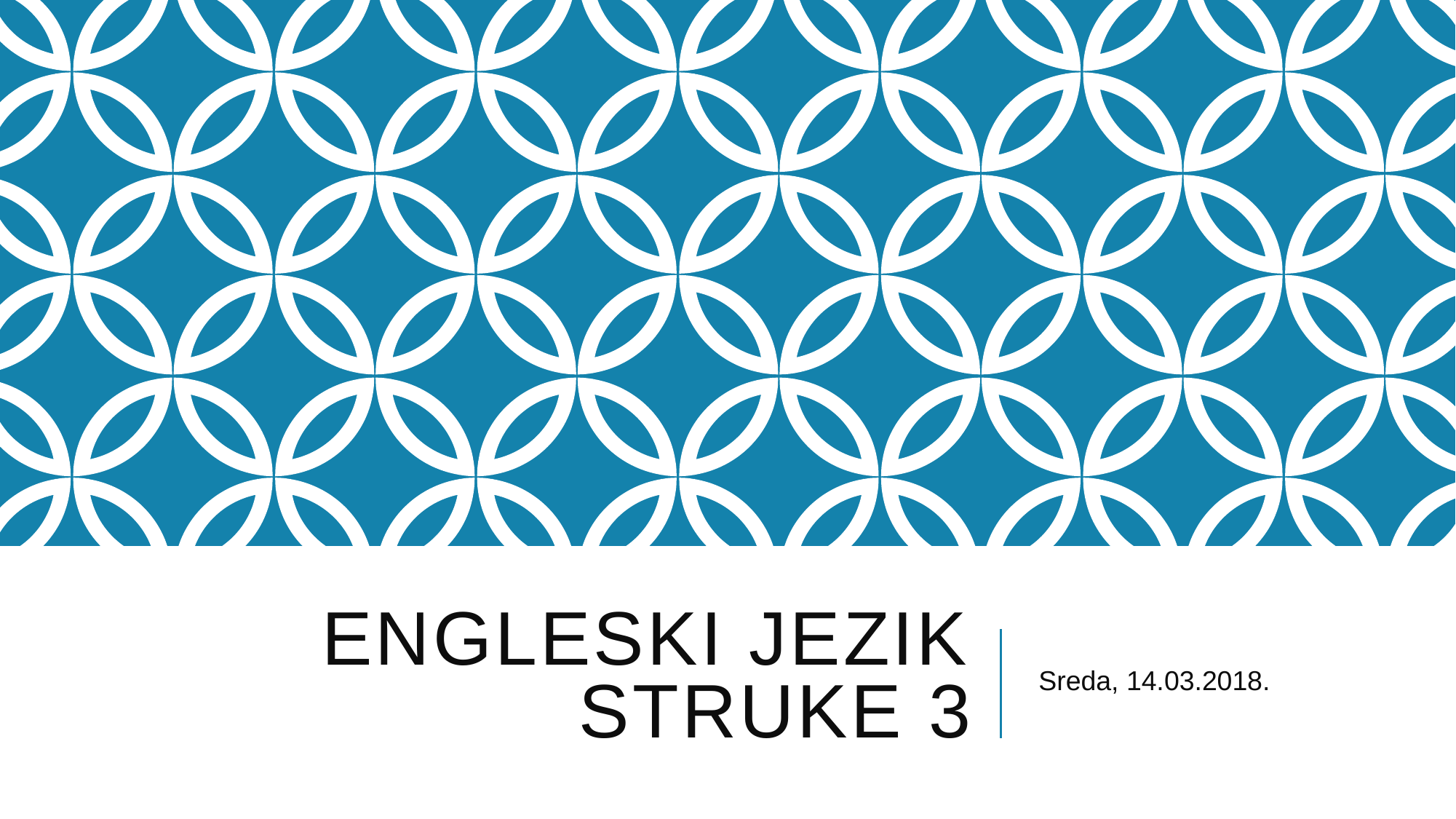

# ENGLESKI JEZIK STRUKE 3
Sreda, 14.03.2018.